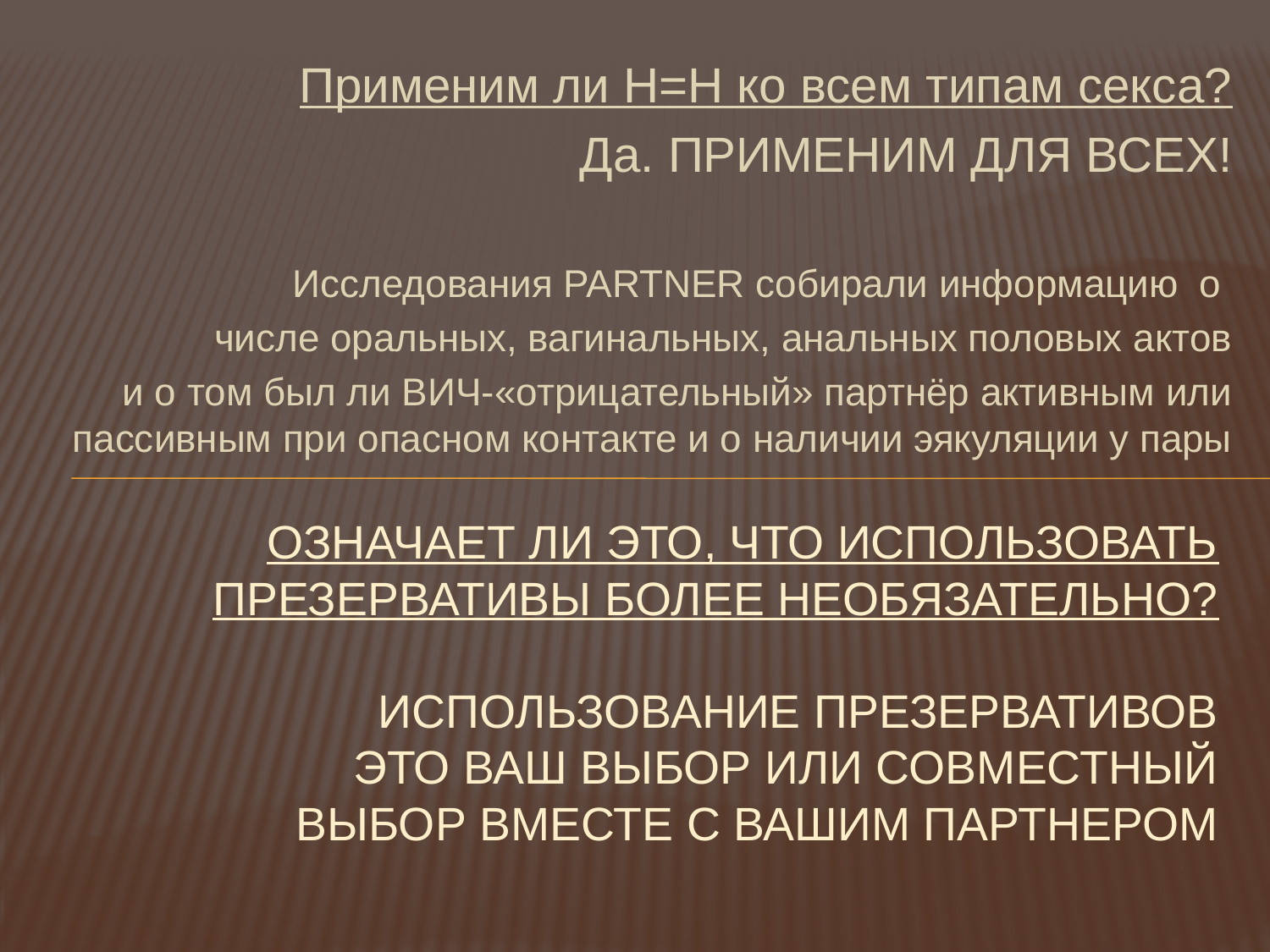

Применим ли Н=Н ко всем типам секса?
Да. ПРИМЕНИМ ДЛЯ ВСЕХ!

Исследования PARTNER собирали информацию  о
числе оральных, вагинальных, анальных половых актов
и о том был ли ВИЧ-«отрицательный» партнёр активным или пассивным при опасном контакте и о наличии эякуляции у пары
# Означает ли это, что использовать презервативы более необязательно? Использование презервативов это ваш выбор или совместный выбор вместе с вашим партнером